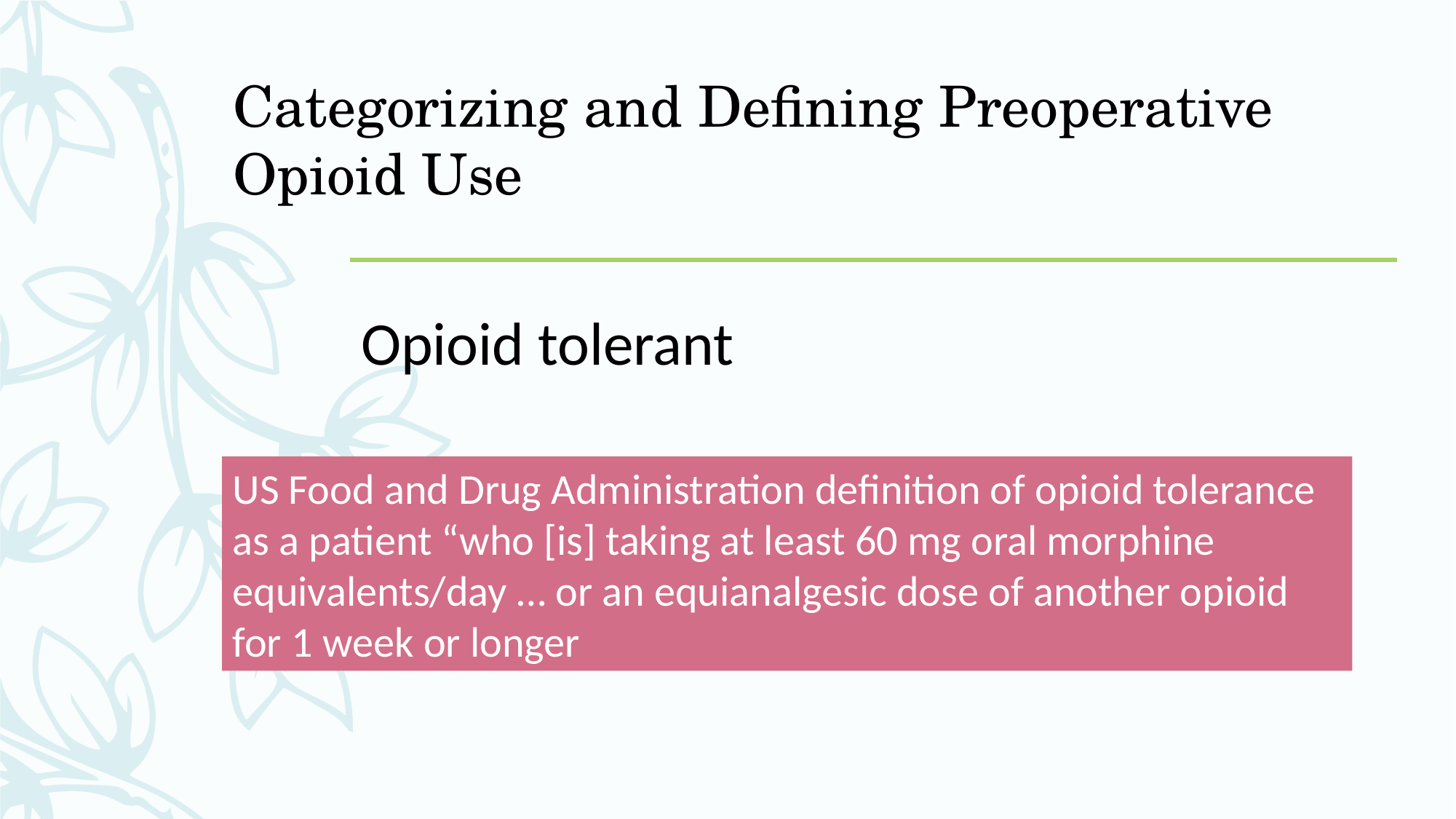

Categorizing and Defining Preoperative
Opioid Use
Opioid tolerant

patient with a history of ≥60 mg morphine equivalent dose in the 7 days before surgery
US Food and Drug Administration definition of opioid tolerance as a patient “who [is] taking at least 60 mg oral morphine equivalents/day … or an equianalgesic dose of another opioid for 1 week or longer